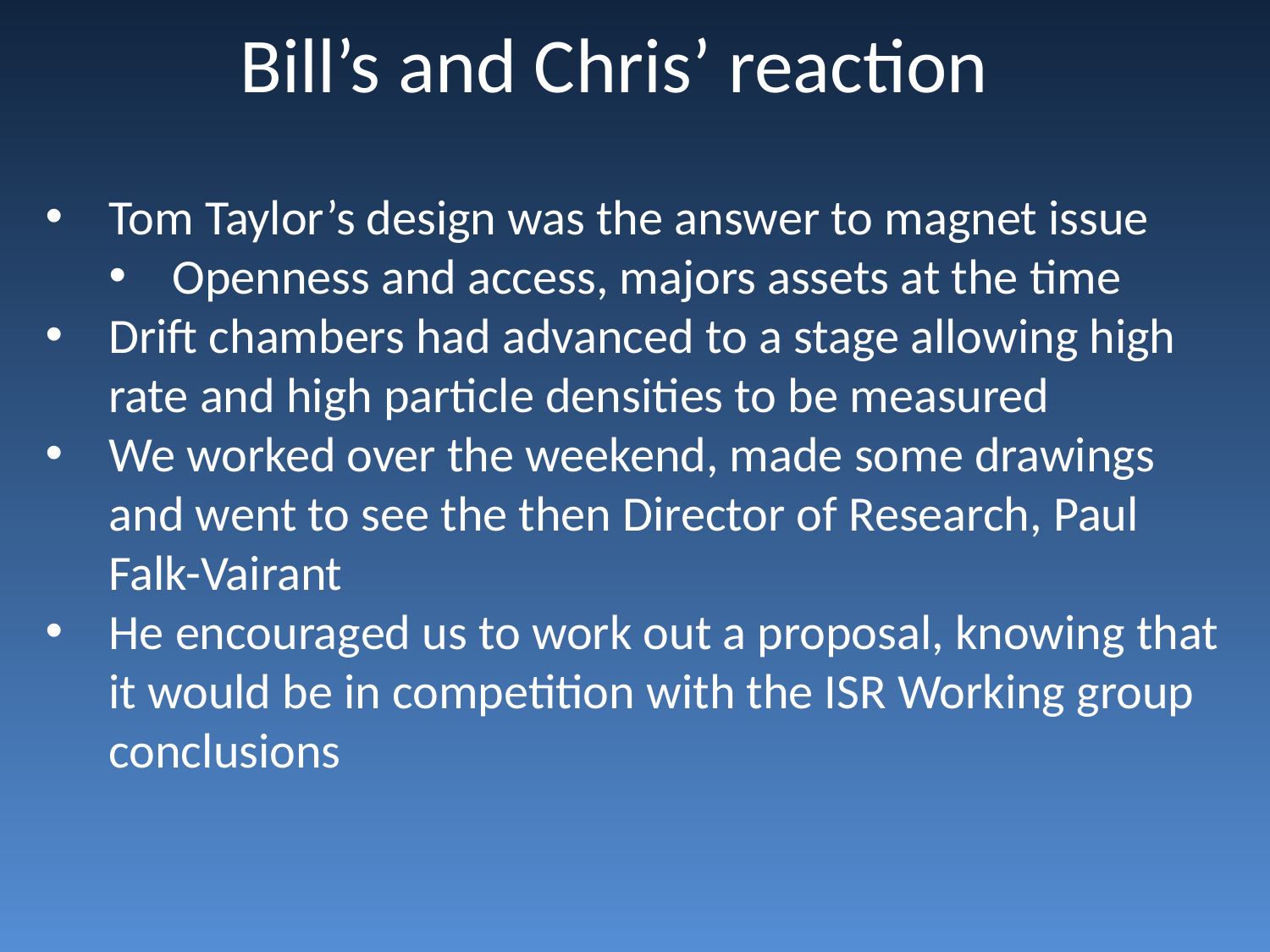

# Bill’s and Chris’ reaction
Tom Taylor’s design was the answer to magnet issue
Openness and access, majors assets at the time
Drift chambers had advanced to a stage allowing high rate and high particle densities to be measured
We worked over the weekend, made some drawings and went to see the then Director of Research, Paul Falk-Vairant
He encouraged us to work out a proposal, knowing that it would be in competition with the ISR Working group conclusions